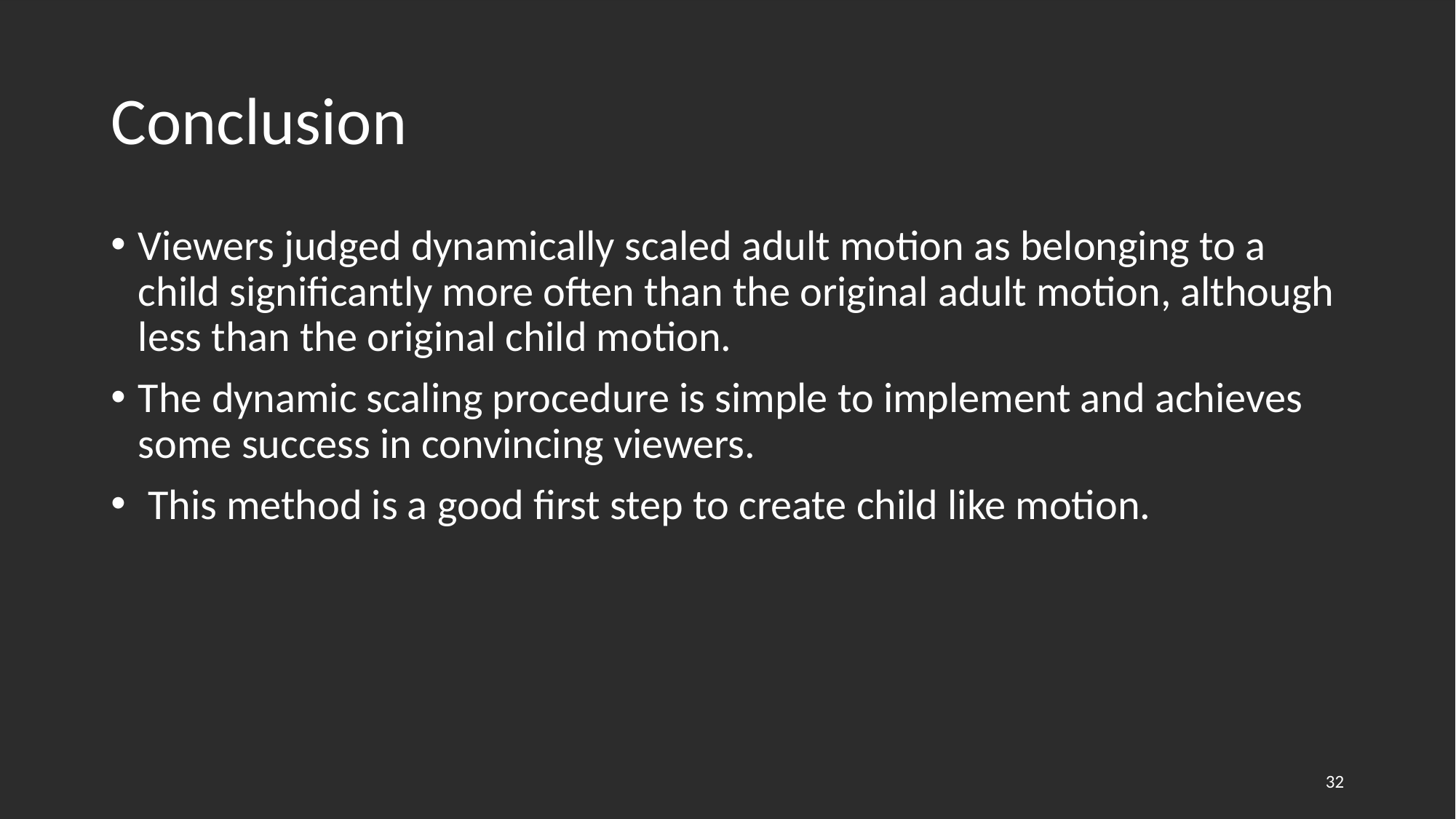

# Conclusion
Viewers judged dynamically scaled adult motion as belonging to a child significantly more often than the original adult motion, although less than the original child motion.
The dynamic scaling procedure is simple to implement and achieves some success in convincing viewers.
 This method is a good first step to create child like motion.
32